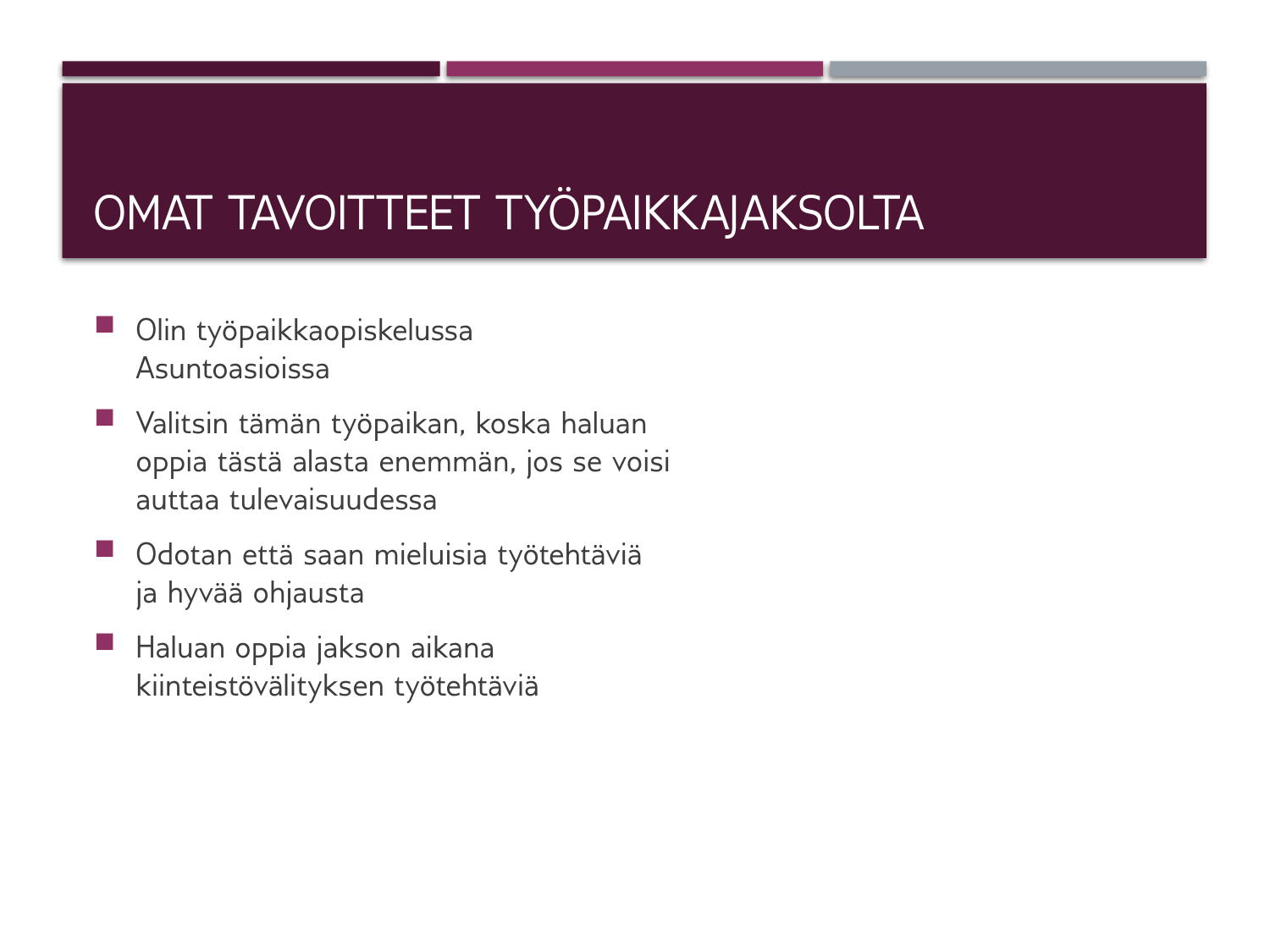

# Omat tavoitteet työpaikkajaksolta
Olin työpaikkaopiskelussa Asuntoasioissa
Valitsin tämän työpaikan, koska haluan oppia tästä alasta enemmän, jos se voisi auttaa tulevaisuudessa
Odotan että saan mieluisia työtehtäviä ja hyvää ohjausta
Haluan oppia jakson aikana kiinteistövälityksen työtehtäviä